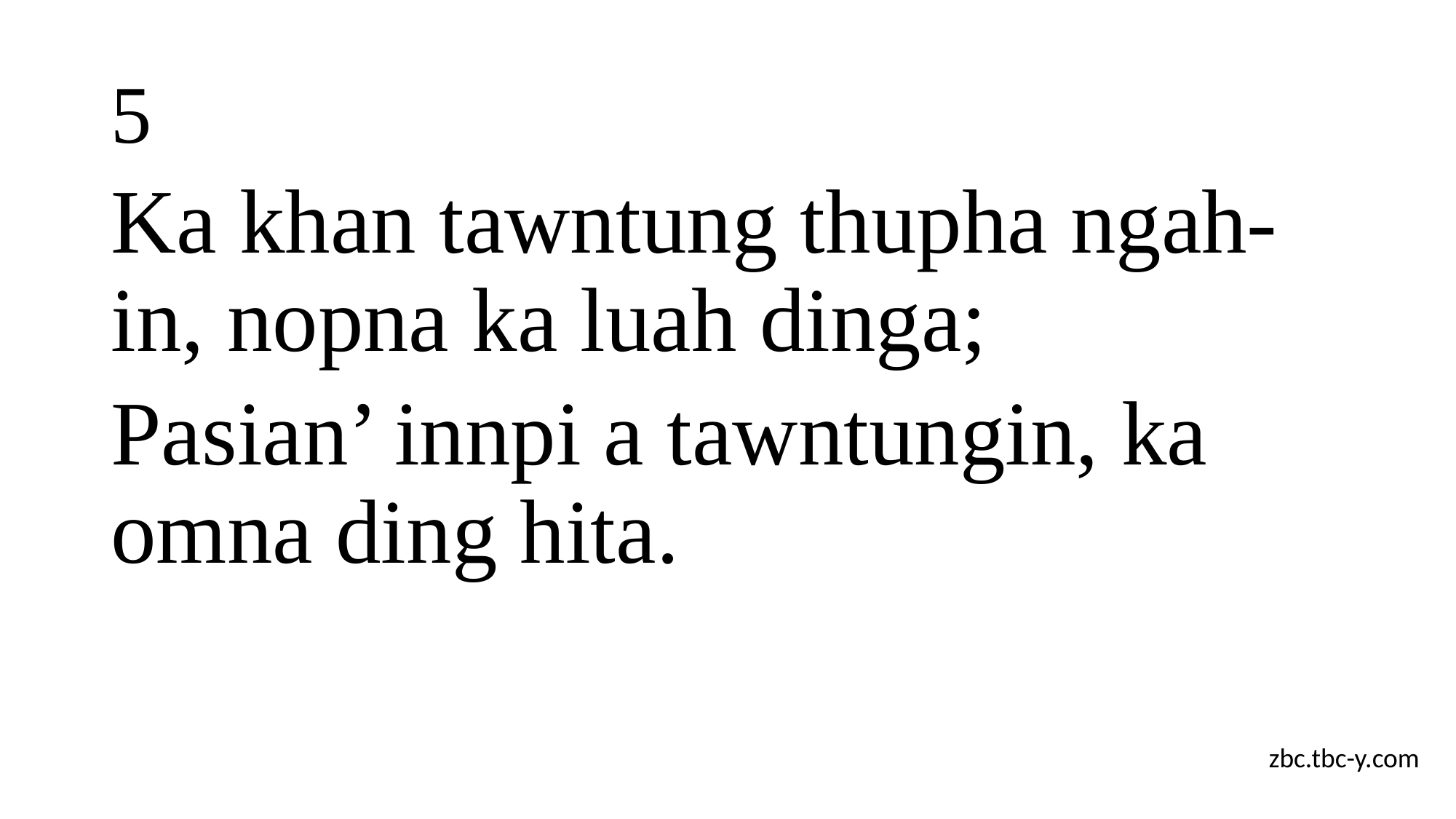

# 5
Ka khan tawntung thupha ngah-in, nopna ka luah dinga;
Pasian’ innpi a tawntungin, ka omna ding hita.

zbc.tbc-y.com